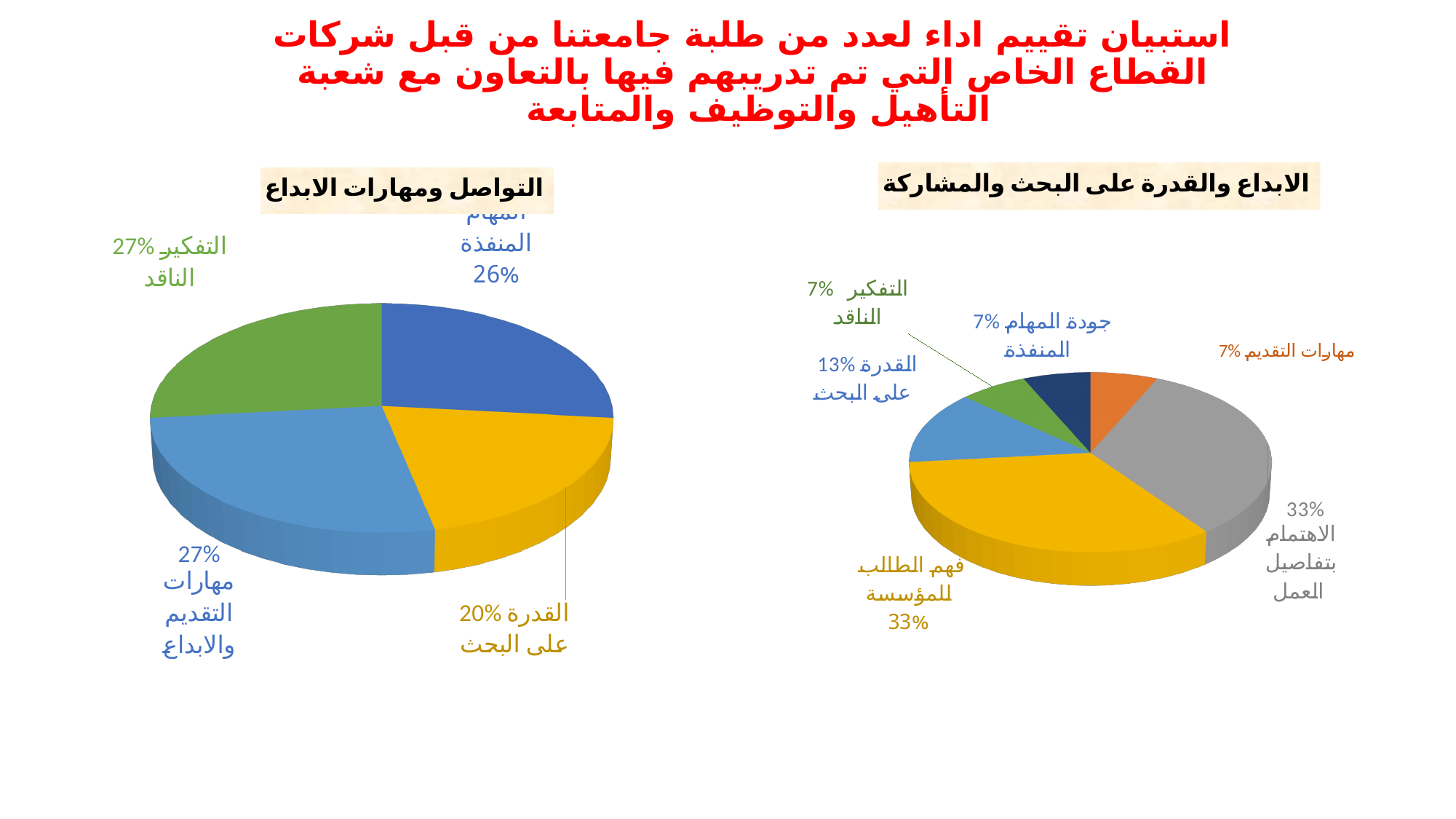

استبيان تقييم اداء لعدد من طلبة جامعتنا من قبل شركات القطاع الخاص التي تم تدريبهم فيها بالتعاون مع شعبة التأهيل والتوظيف والمتابعة

[unsupported chart]

[unsupported chart]